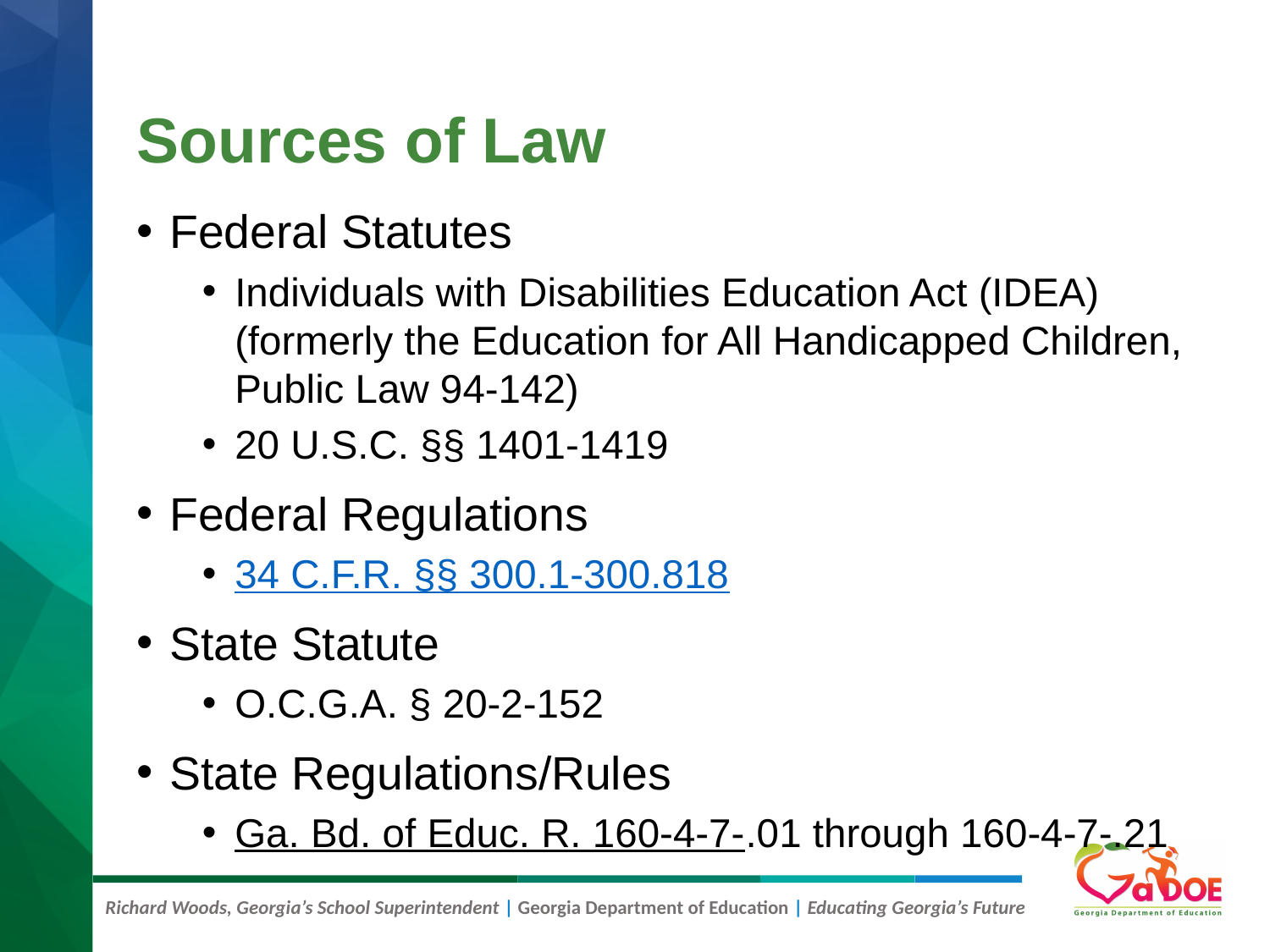

# Sources of Law
Federal Statutes
Individuals with Disabilities Education Act (IDEA) (formerly the Education for All Handicapped Children, Public Law 94-142)
20 U.S.C. §§ 1401-1419
Federal Regulations
34 C.F.R. §§ 300.1-300.818
State Statute
O.C.G.A. § 20-2-152
State Regulations/Rules
Ga. Bd. of Educ. R. 160-4-7-.01 through 160-4-7-.21